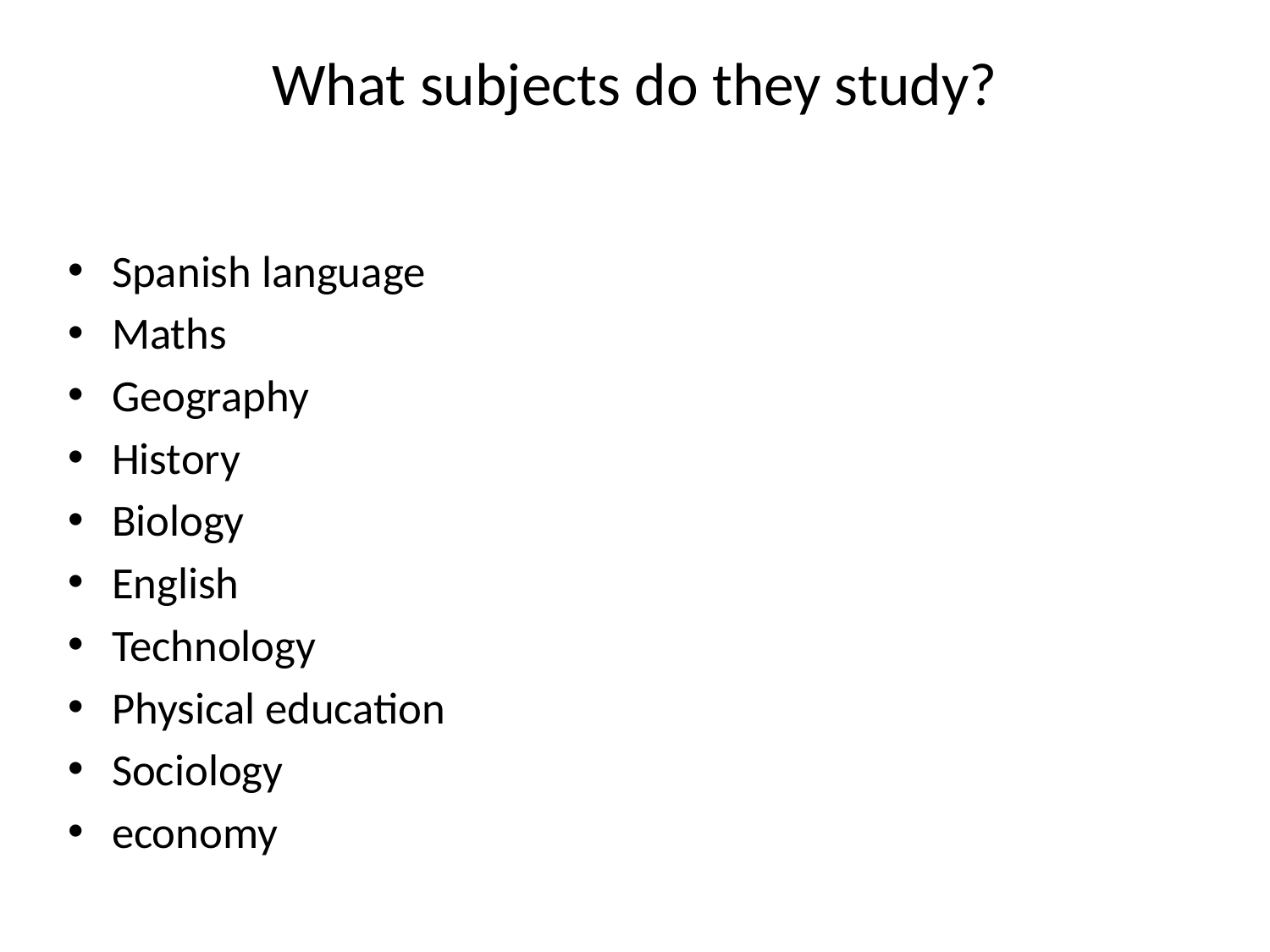

# What subjects do they study?
Spanish language
Maths
Geography
History
Biology
English
Technology
Physical education
Sociology
economy